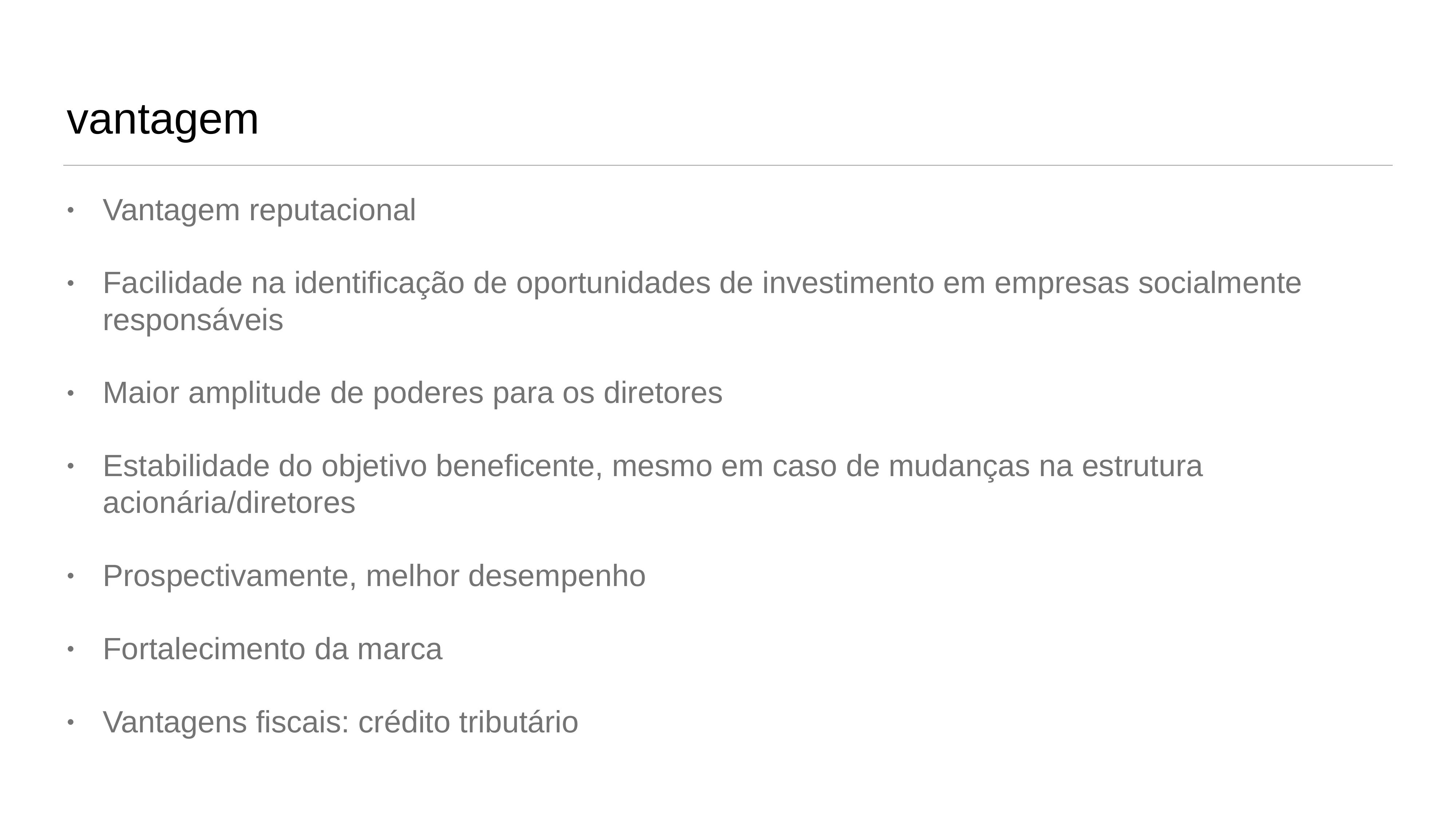

# vantagem
Vantagem reputacional
Facilidade na identificação de oportunidades de investimento em empresas socialmente responsáveis
Maior amplitude de poderes para os diretores
Estabilidade do objetivo beneficente, mesmo em caso de mudanças na estrutura acionária/diretores
Prospectivamente, melhor desempenho
Fortalecimento da marca
Vantagens fiscais: crédito tributário